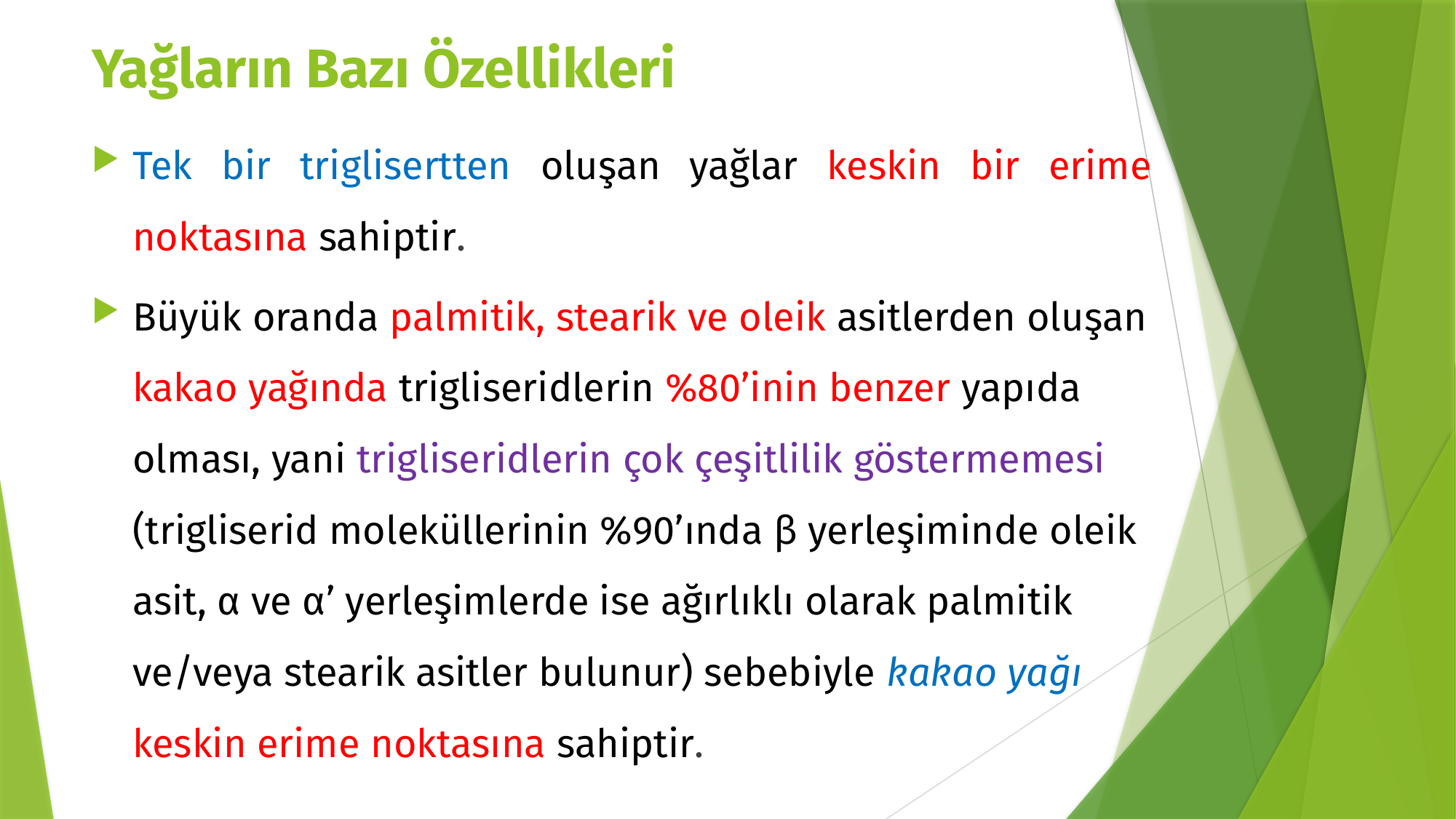

Yağların Bazı Özellikleri
Tek bir triglisertten oluşan yağlar keskin bir erime noktasına sahiptir.
Büyük oranda palmitik, stearik ve oleik asitlerden oluşan kakao yağında trigliseridlerin %80’inin benzer yapıda olması, yani trigliseridlerin çok çeşitlilik göstermemesi (trigliserid moleküllerinin %90’ında β yerleşiminde oleik asit, α ve α’ yerleşimlerde ise ağırlıklı olarak palmitik ve/veya stearik asitler bulunur) sebebiyle kakao yağı keskin erime noktasına sahiptir.